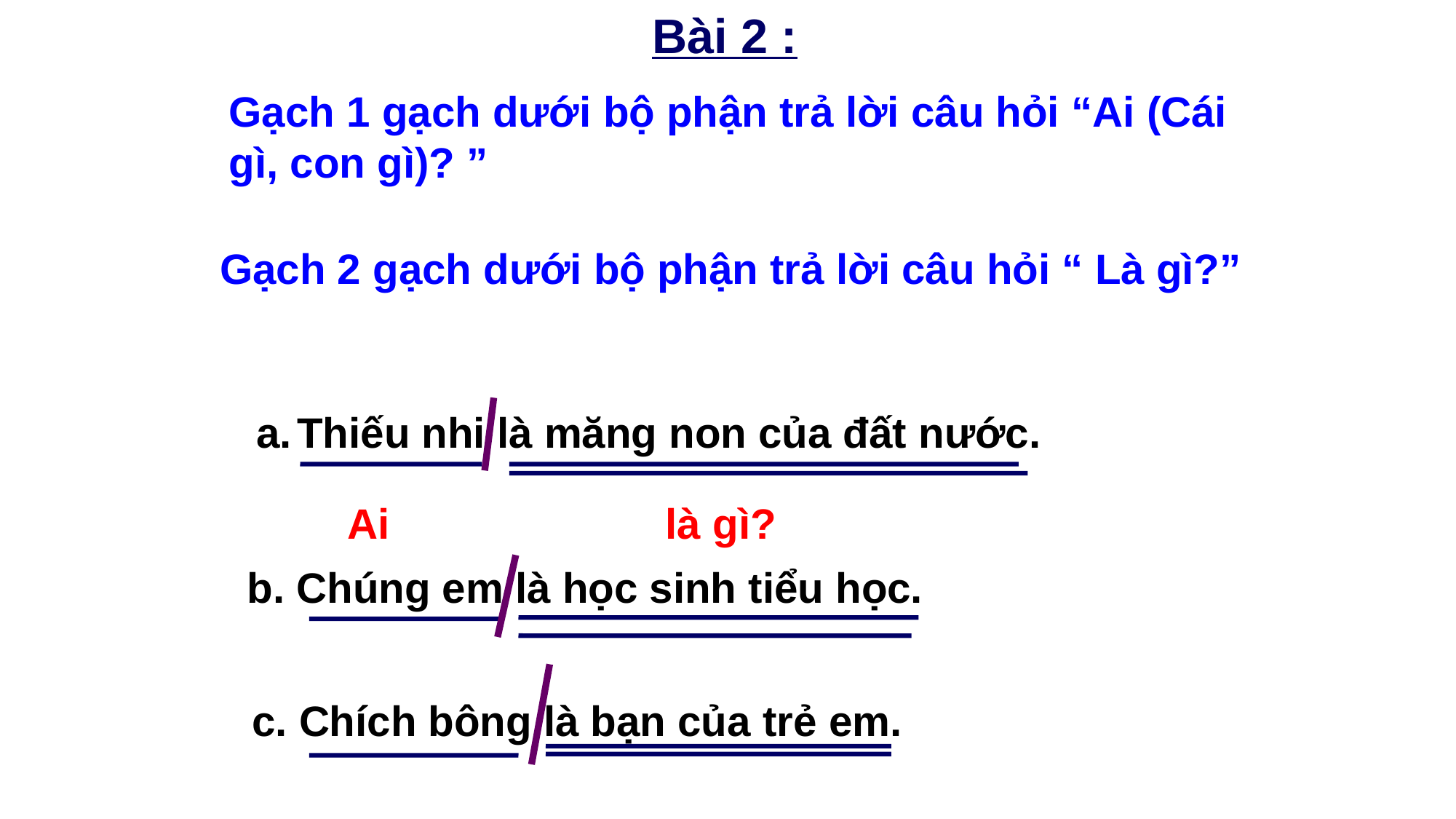

Bài 2 :
Gạch 1 gạch dưới bộ phận trả lời câu hỏi “Ai (Cái gì, con gì)? ”
Gạch 2 gạch dưới bộ phận trả lời câu hỏi “ Là gì?”

Thiếu nhi là măng non của đất nước.

Ai
là gì?

b. Chúng em là học sinh tiểu học.

c. Chích bông là bạn của trẻ em.